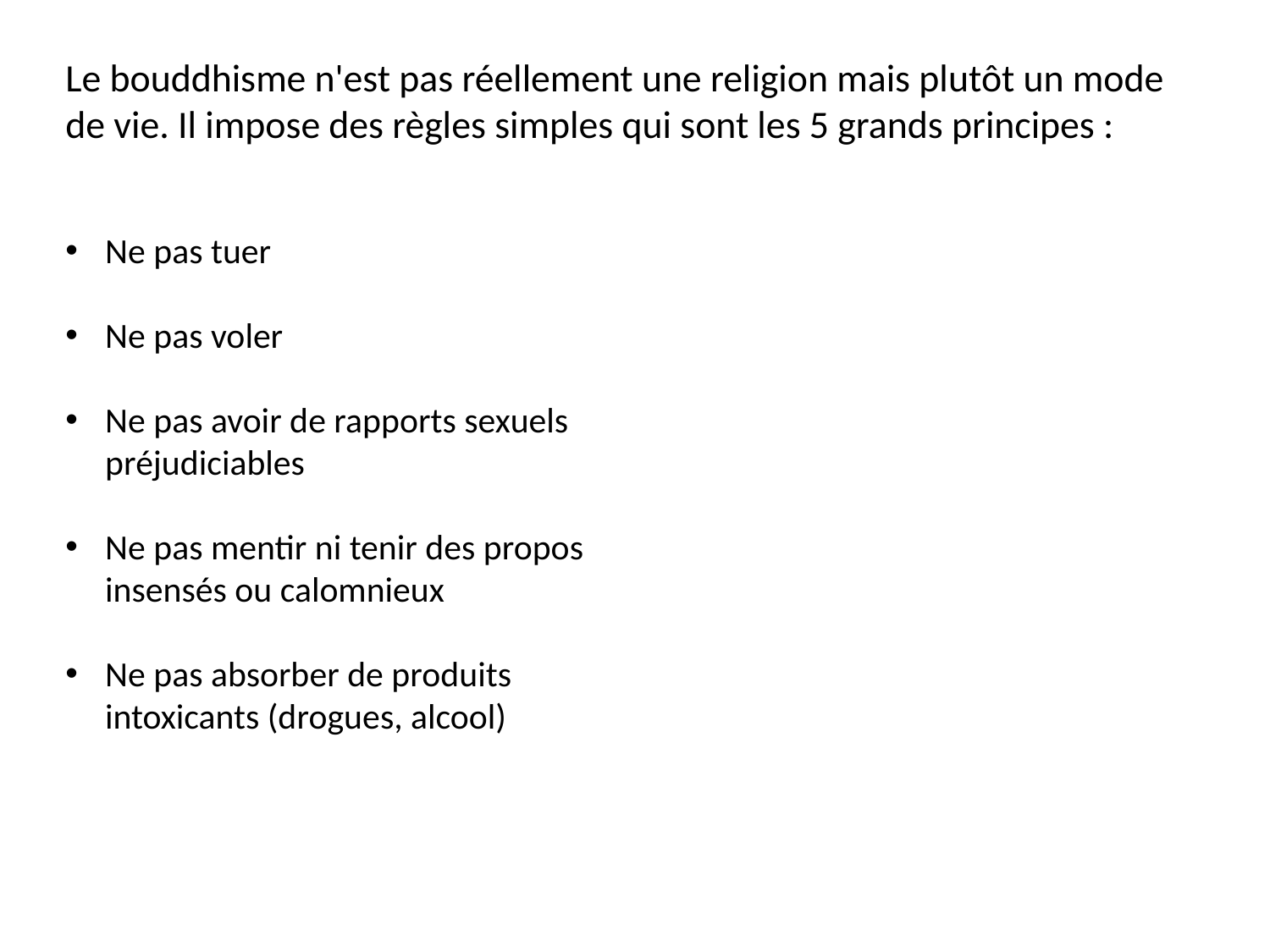

Le bouddhisme n'est pas réellement une religion mais plutôt un mode de vie. Il impose des règles simples qui sont les 5 grands principes :

Ne pas tuer
Ne pas voler
Ne pas avoir de rapports sexuels préjudiciables
Ne pas mentir ni tenir des propos insensés ou calomnieux
Ne pas absorber de produits intoxicants (drogues, alcool)